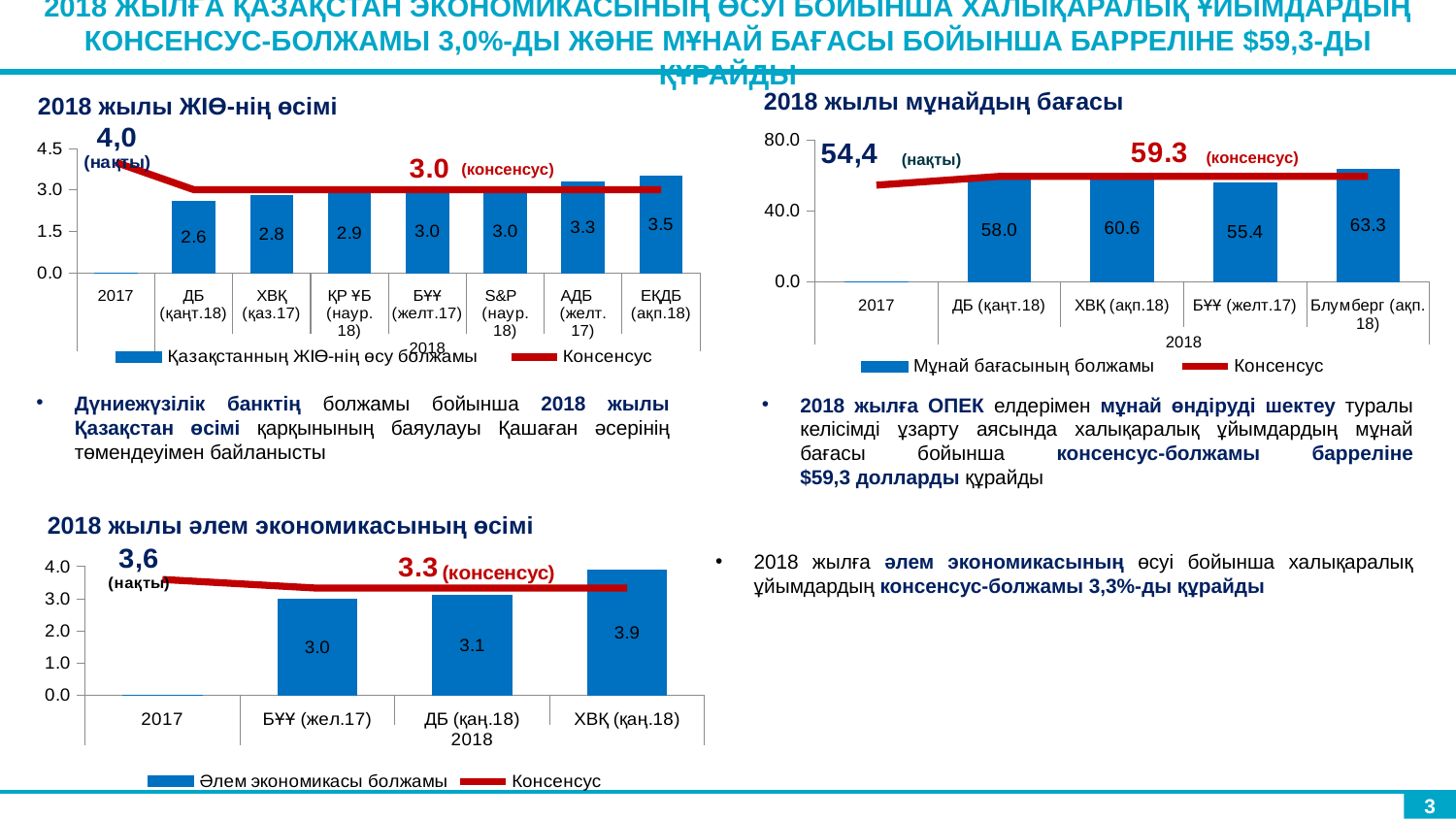

2018 жылға Қазақстан экономикасының өсуі бойынша халықаралық ұйымдардың консенсус-болжамы 3,0%-ды және мұнай бағасы бойынша барреліне $59,3-ды құрайды
2018 жылы мұнайдың бағасы
2018 жылы ЖІӨ-нің өсімі

### Chart

| Category | Қазақстанның ЖІӨ-нің өсу болжамы | Консенсус |
|---|---|---|
| 2017 | 0.0 | 4.0 |
| ДБ (қаңт.18) | 2.6 | 3.0142857142857147 |
| ХВҚ (қаз.17) | 2.8 | 3.0142857142857147 |
| ҚР ҰБ (наур. 18) | 2.9 | 3.0142857142857147 |
| БҰҰ (желт.17) | 3.0 | 3.0142857142857147 |
| S&P   (наур. 18) | 3.0 | 3.0142857142857147 |
| АДБ    (желт. 17) | 3.3 | 3.0142857142857147 |
| ЕҚДБ (ақп.18) | 3.5 | 3.0142857142857147 |

### Chart

| Category | Мұнай бағасының болжамы | Консенсус |
|---|---|---|
| 2017 | 0.0 | 54.4 |
| ДБ (қаңт.18) | 58.0 | 59.325 |
| ХВҚ (ақп.18) | 60.6 | 59.325 |
| БҰҰ (желт.17) | 55.4 | 59.325 |
| Блумберг (ақп. 18) | 63.3 | 59.325 |
(консенсус)
(нақты)
(консенсус)
Дүниежүзілік банктің болжамы бойынша 2018 жылы Қазақстан өсімі қарқынының баяулауы Қашаған әсерінің төмендеуімен байланысты
2018 жылға ОПЕК елдерімен мұнай өндіруді шектеу туралы келісімді ұзарту аясында халықаралық ұйымдардың мұнай бағасы бойынша консенсус-болжамы барреліне
$59,3 долларды құрайды
2018 жылы әлем экономикасының өсімі

### Chart

| Category | Әлем экономикасы болжамы | Консенсус |
|---|---|---|
| 2017 | 0.0 | 3.6 |
| БҰҰ (жел.17) | 3.0 | 3.33333333333333 |
| ДБ (қаң.18) | 3.1 | 3.3333333333333335 |
| ХВҚ (қаң.18) | 3.9 | 3.3333333333333335 |
2018 жылға әлем экономикасының өсуі бойынша халықаралық ұйымдардың консенсус-болжамы 3,3%-ды құрайды